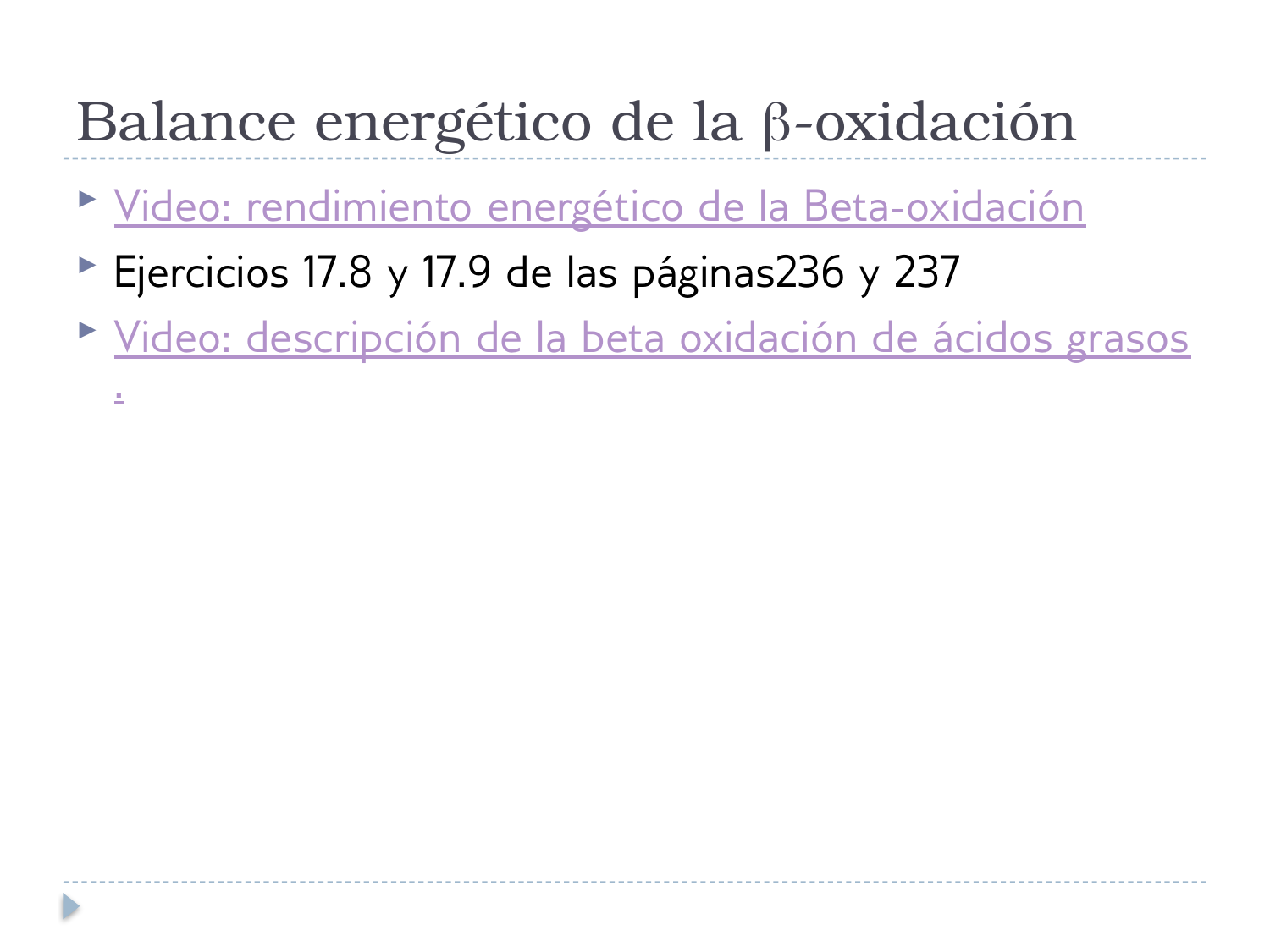

# Balance energético de la β-oxidación
Video: rendimiento energético de la Beta-oxidación
Ejercicios 17.8 y 17.9 de las páginas236 y 237
Video: descripción de la beta oxidación de ácidos grasos.